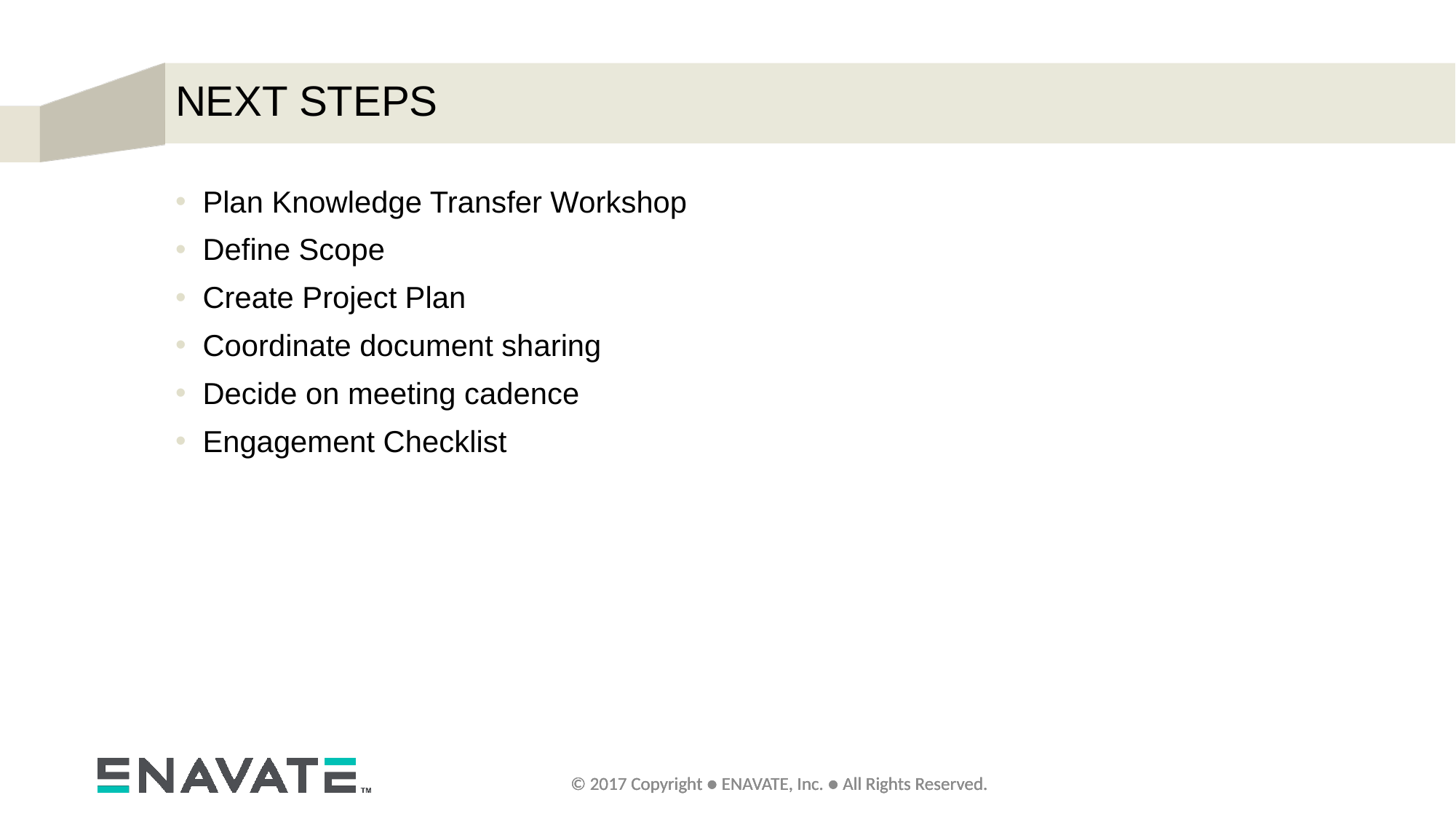

# Next steps
Plan Knowledge Transfer Workshop
Define Scope
Create Project Plan
Coordinate document sharing
Decide on meeting cadence
Engagement Checklist